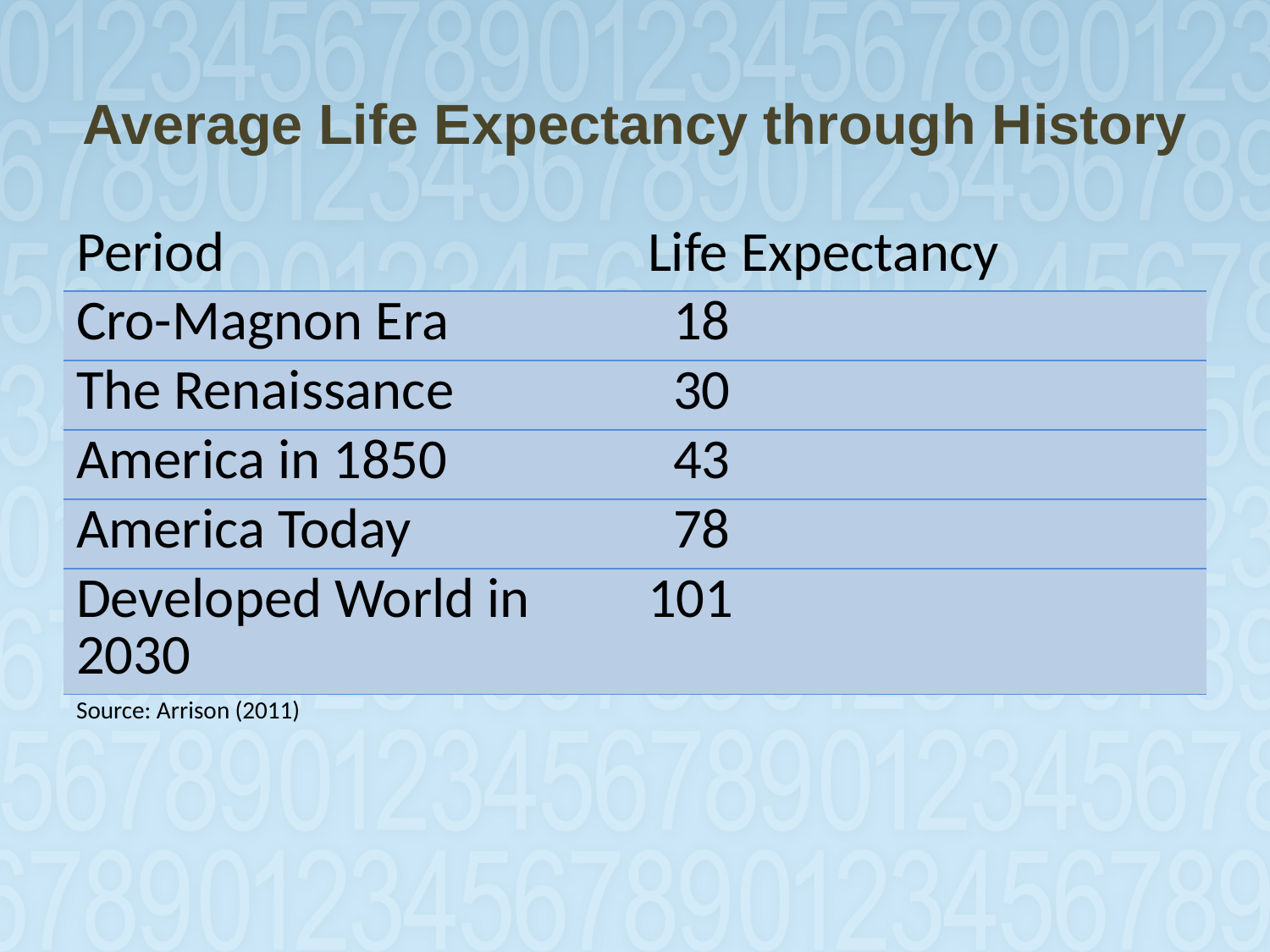

# Average Life Expectancy through History
| Period | Life Expectancy |
| --- | --- |
| Cro-Magnon Era | 18 |
| The Renaissance | 30 |
| America in 1850 | 43 |
| America Today | 78 |
| Developed World in 2030 | 101 |
| Source: Arrison (2011) |  |